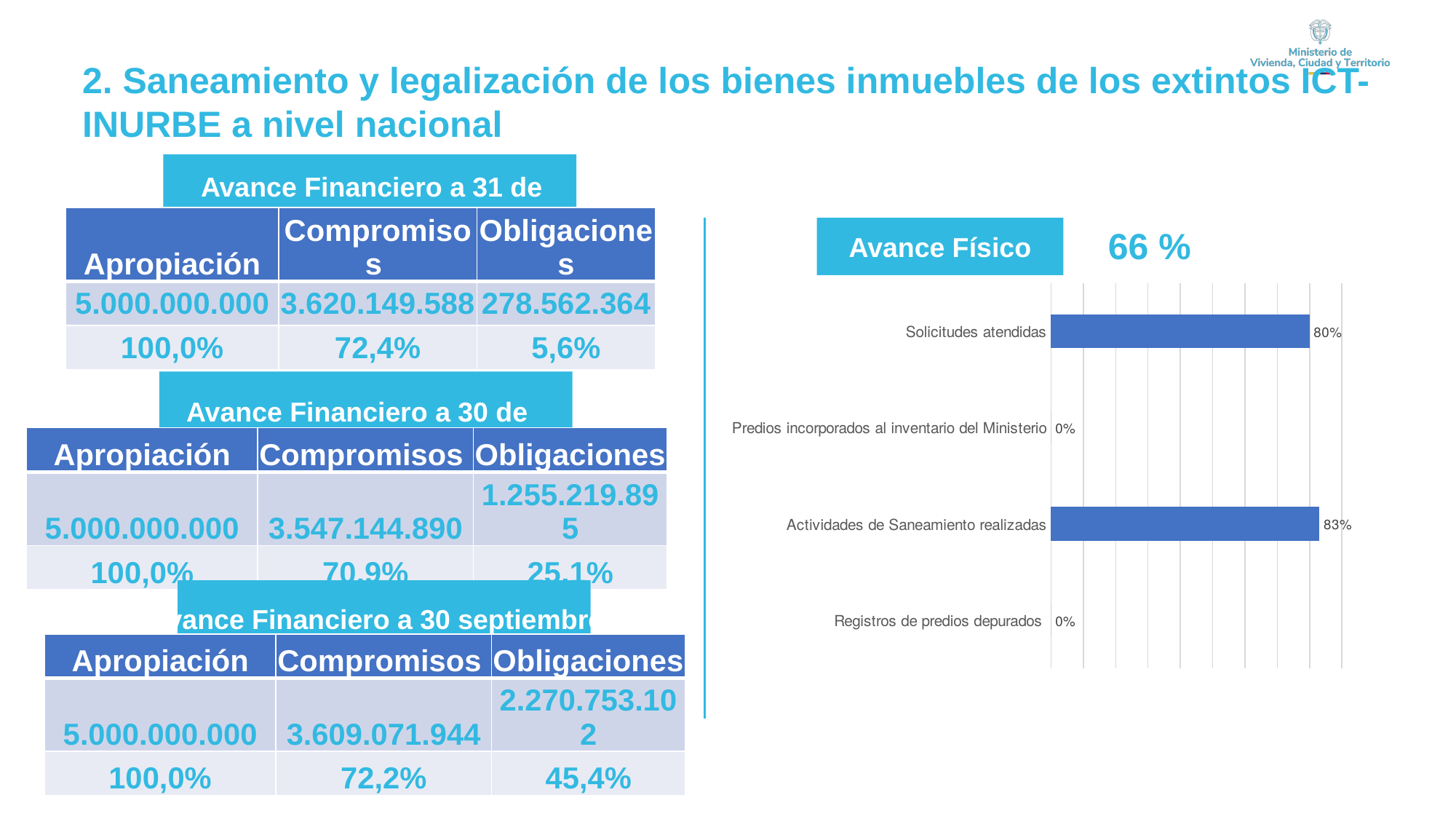

2. Saneamiento y legalización de los bienes inmuebles de los extintos ICT-INURBE a nivel nacional

Avance Financiero a 31 de marzo
| Apropiación | Compromisos | Obligaciones |
| --- | --- | --- |
| 5.000.000.000 | 3.620.149.588 | 278.562.364 |
| 100,0% | 72,4% | 5,6% |
66 %
Avance Físico

### Chart

| Category |  |
|---|---|
| Registros de predios depurados  | 0.0 |
| Actividades de Saneamiento realizadas | 0.8305767599660729 |
| Predios incorporados al inventario del Ministerio | 0.0 |
| Solicitudes atendidas | 0.7993913857677902 |
|  |  |  |
| --- | --- | --- |

Avance Financiero a 30 de junio
| Apropiación | Compromisos | Obligaciones |
| --- | --- | --- |
| 5.000.000.000 | 3.547.144.890 | 1.255.219.895 |
| 100,0% | 70,9% | 25,1% |

Avance Financiero a 30 septiembre
| Apropiación | Compromisos | Obligaciones |
| --- | --- | --- |
| 5.000.000.000 | 3.609.071.944 | 2.270.753.102 |
| 100,0% | 72,2% | 45,4% |